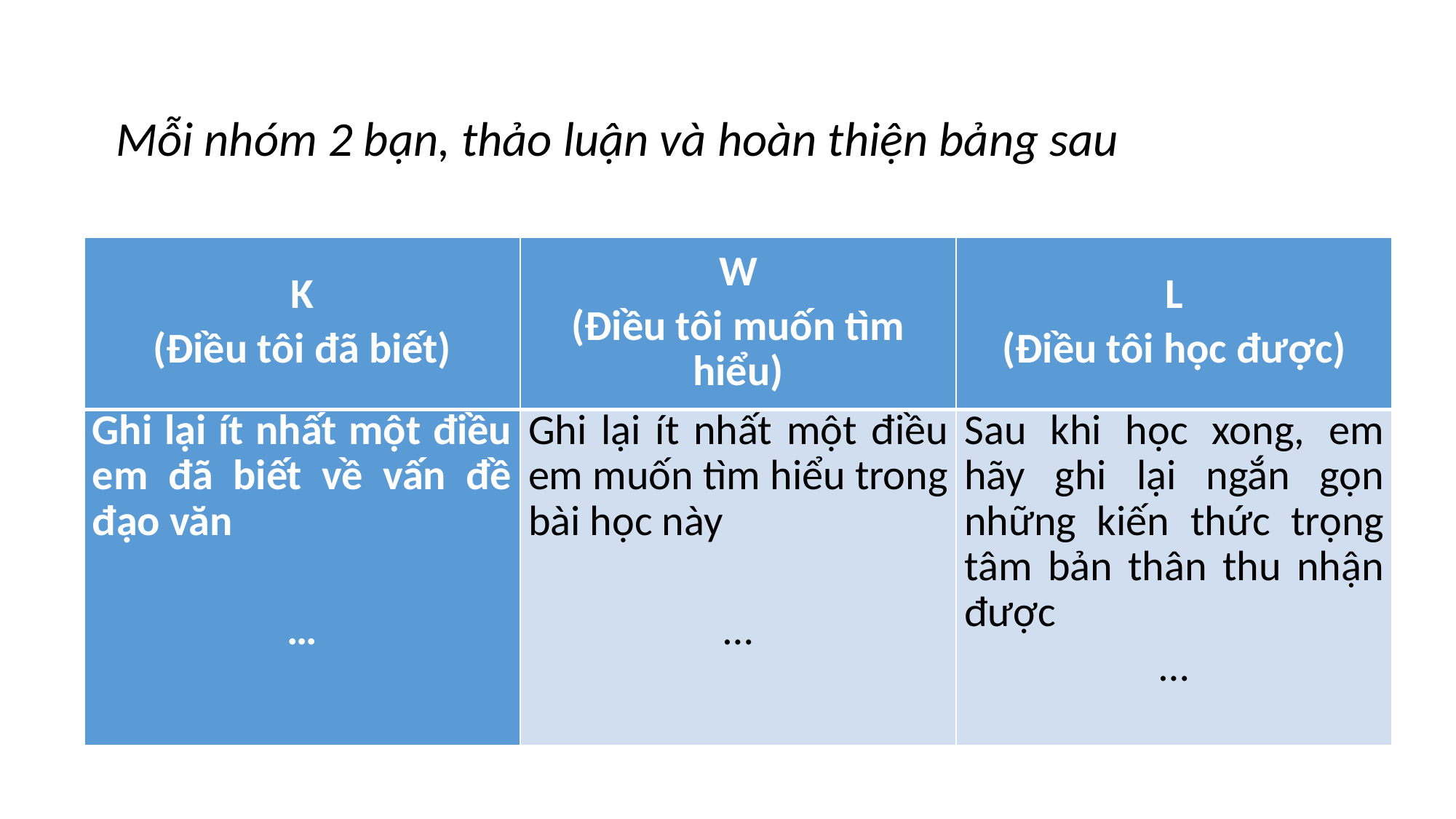

Mỗi nhóm 2 bạn, thảo luận và hoàn thiện bảng sau
| K (Điều tôi đã biết) | W (Điều tôi muốn tìm hiểu) | L (Điều tôi học được) |
| --- | --- | --- |
| Ghi lại ít nhất một điều em đã biết về vấn đề đạo văn   … | Ghi lại ít nhất một điều em muốn tìm hiểu trong bài học này   … | Sau khi học xong, em hãy ghi lại ngắn gọn những kiến thức trọng tâm bản thân thu nhận được … |